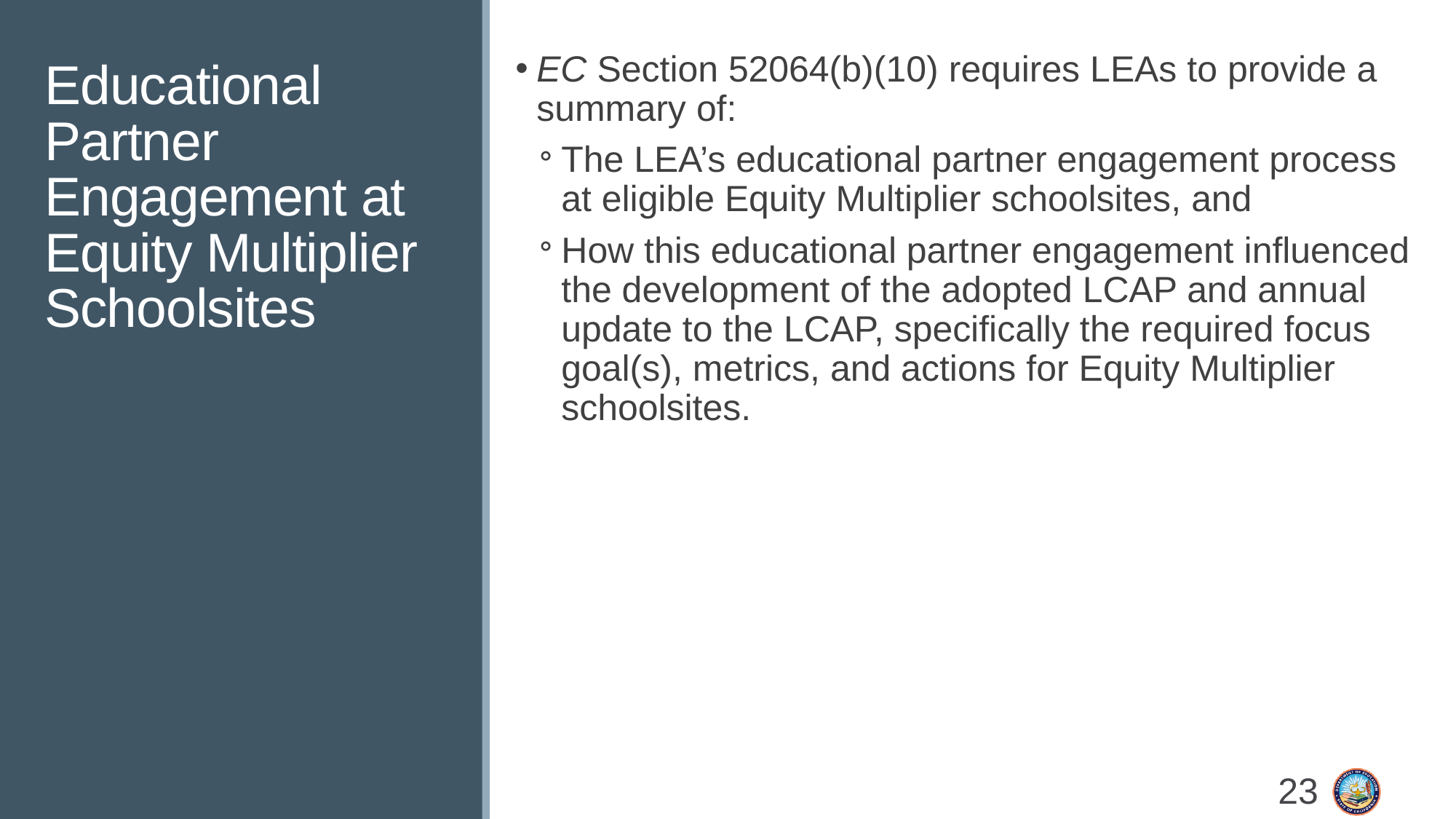

# Educational Partner Engagement at Equity Multiplier Schoolsites
EC Section 52064(b)(10) requires LEAs to provide a summary of:
The LEA’s educational partner engagement process at eligible Equity Multiplier schoolsites, and
How this educational partner engagement influenced the development of the adopted LCAP and annual update to the LCAP, specifically the required focus goal(s), metrics, and actions for Equity Multiplier schoolsites.
23